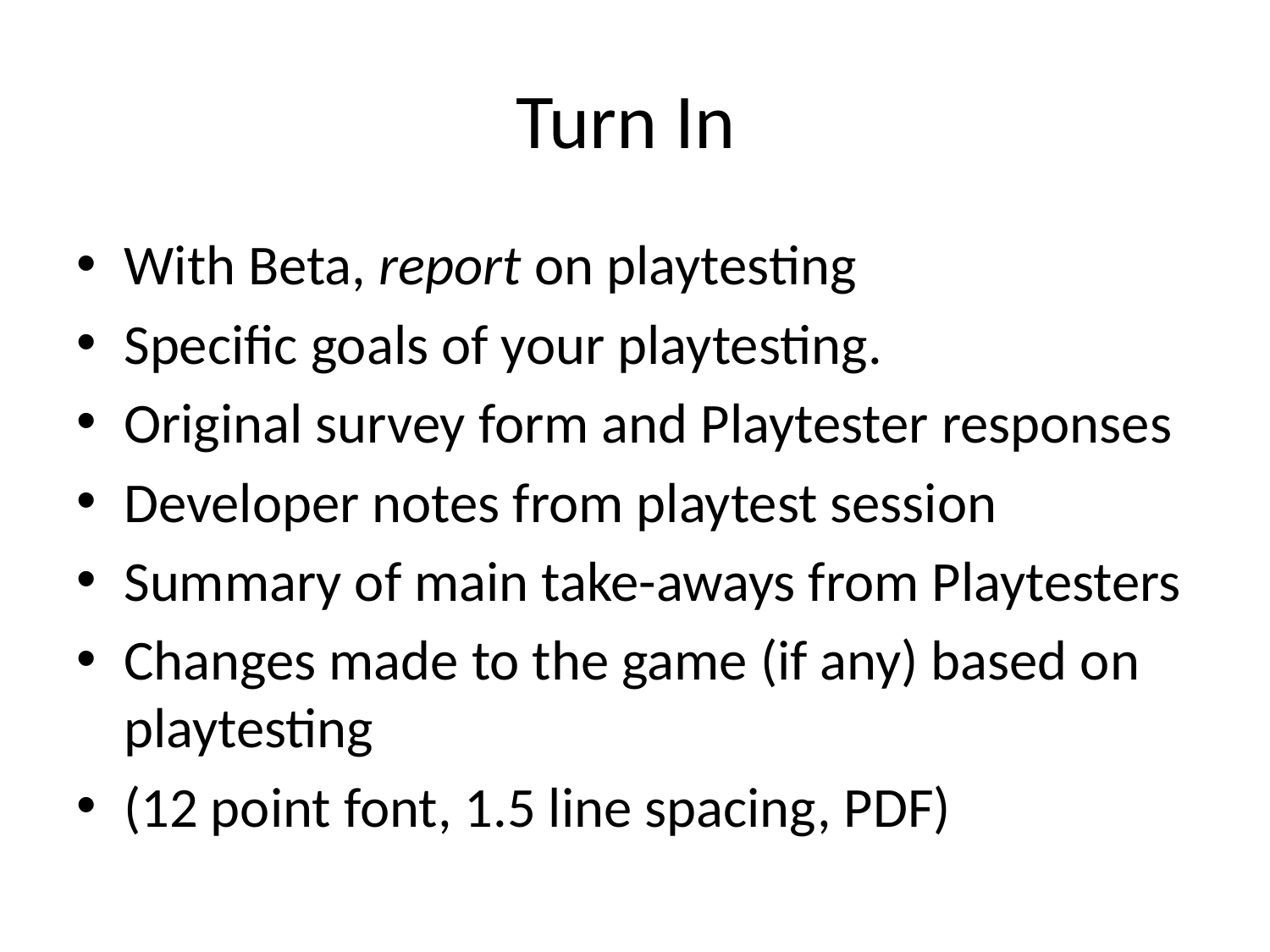

# Turn In
With Beta, report on playtesting
Specific goals of your playtesting.
Original survey form and Playtester responses
Developer notes from playtest session
Summary of main take-aways from Playtesters
Changes made to the game (if any) based on playtesting
(12 point font, 1.5 line spacing, PDF)